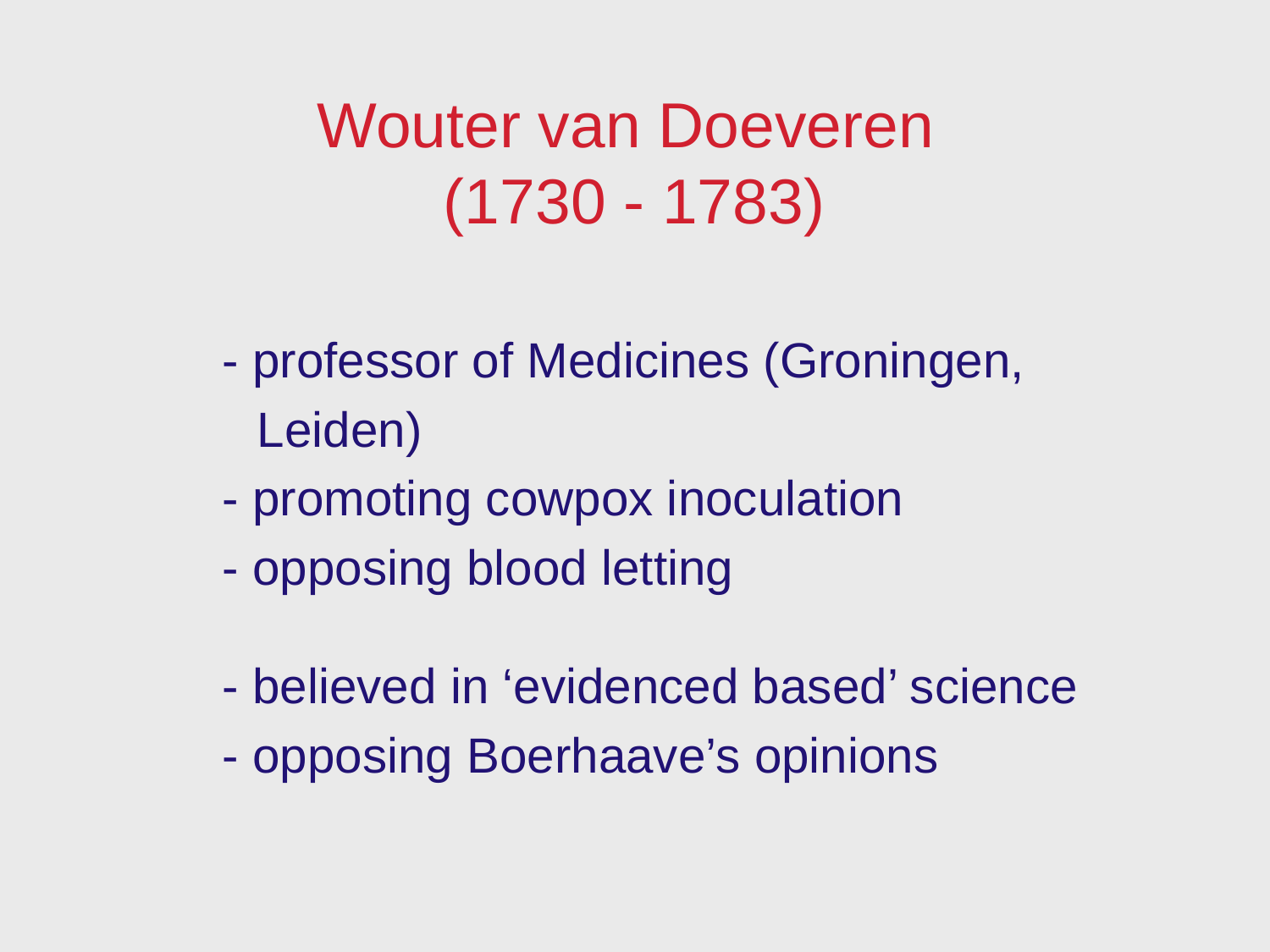

# Wouter van Doeveren (1730 - 1783)
- professor of Medicines (Groningen,
      Leiden)
	- promoting cowpox inoculation
	- opposing blood letting
- believed in ‘evidenced based’ science
	- opposing Boerhaave’s opinions